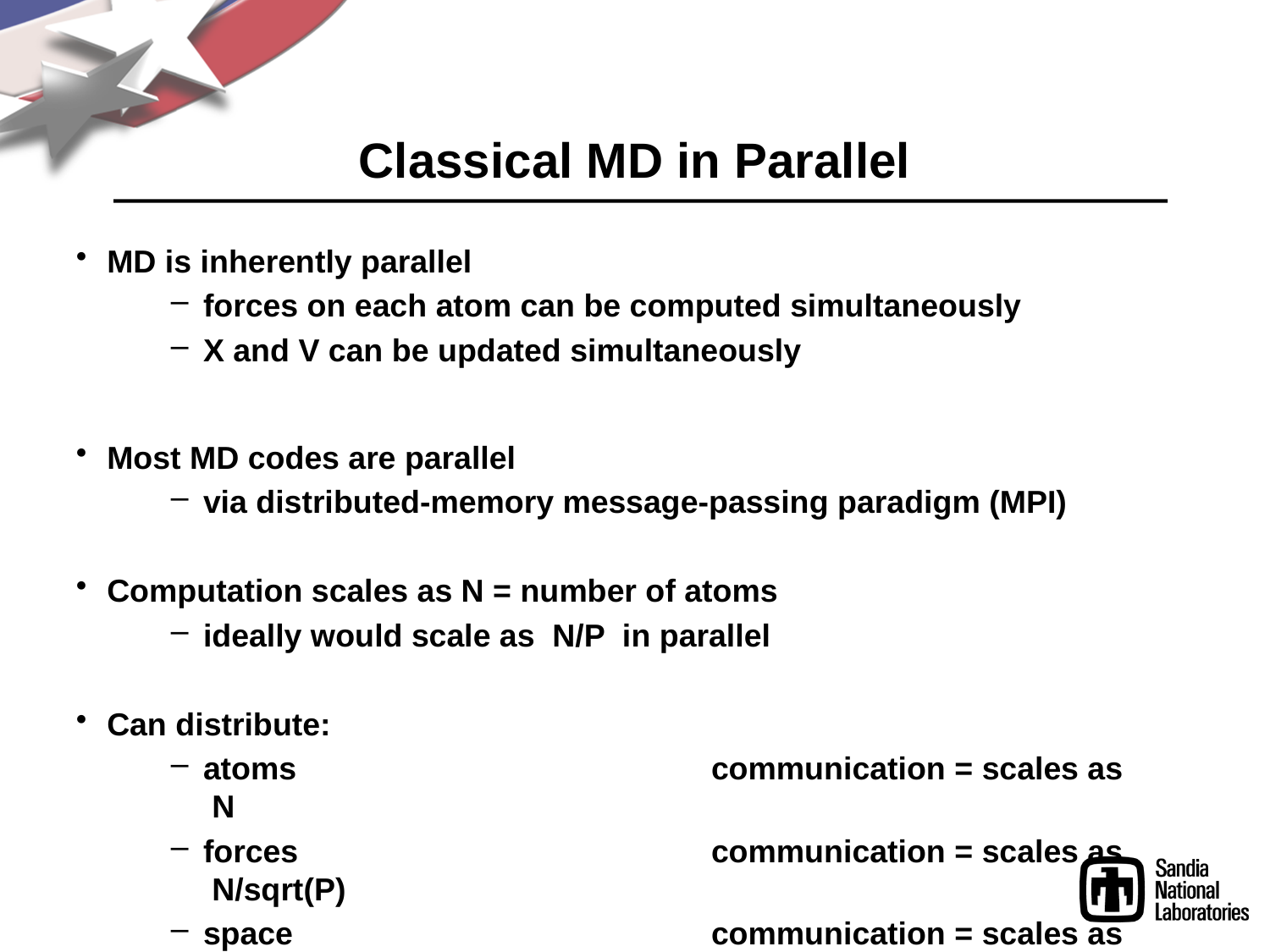

# Classical MD in Parallel

MD is inherently parallel
forces on each atom can be computed simultaneously
X and V can be updated simultaneously

Most MD codes are parallel
via distributed-memory message-passing paradigm (MPI)

Computation scales as N = number of atoms
ideally would scale as  N/P  in parallel

Can distribute:
atoms				communication = scales as  N
forces				communication = scales as  N/sqrt(P)
space				communication = scales as  N/P  or  (N/P)2/3